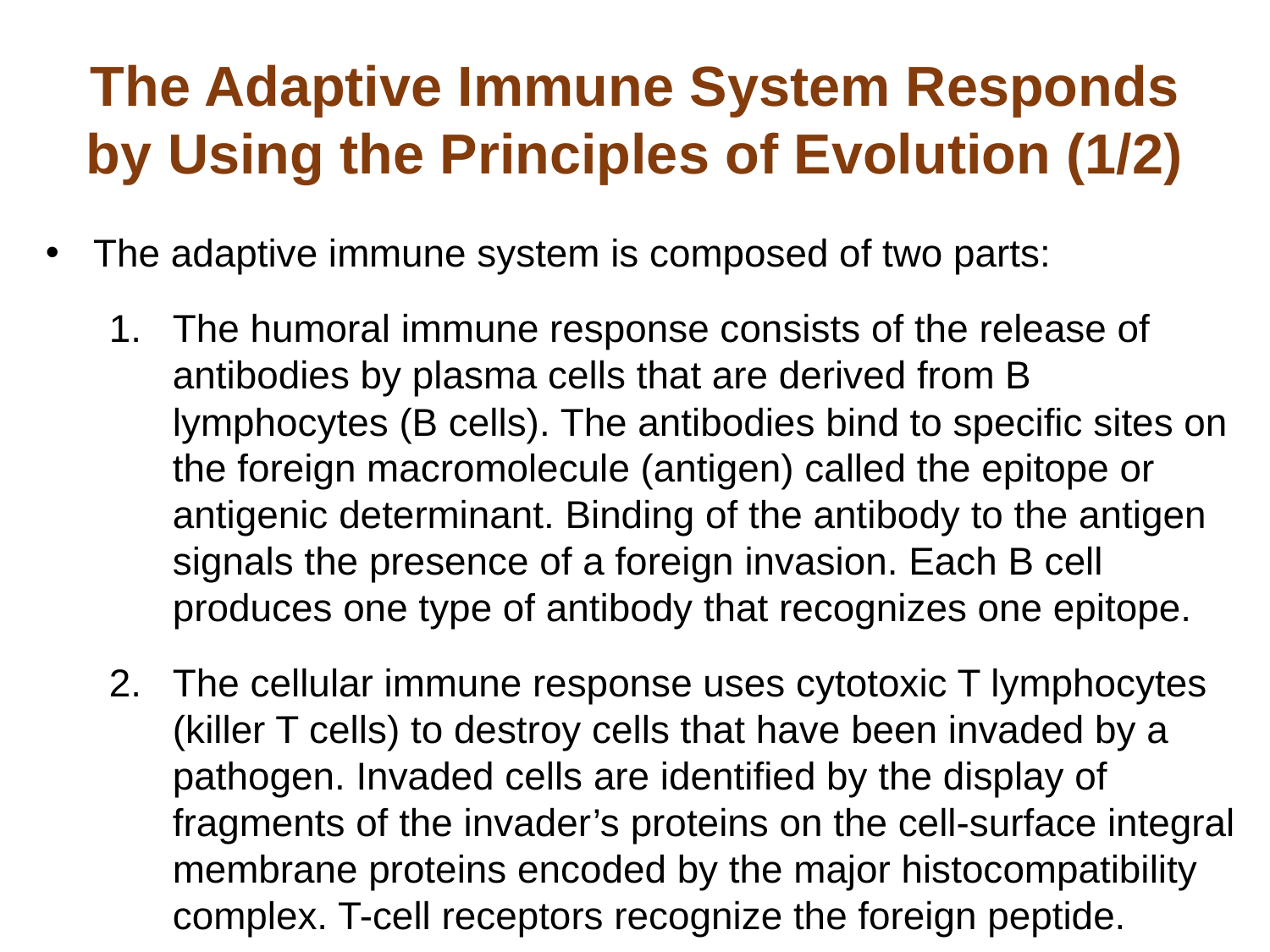

# The Adaptive Immune System Responds by Using the Principles of Evolution (1/2)
The adaptive immune system is composed of two parts:
The humoral immune response consists of the release of antibodies by plasma cells that are derived from B lymphocytes (B cells). The antibodies bind to specific sites on the foreign macromolecule (antigen) called the epitope or antigenic determinant. Binding of the antibody to the antigen signals the presence of a foreign invasion. Each B cell produces one type of antibody that recognizes one epitope.
The cellular immune response uses cytotoxic T lymphocytes (killer T cells) to destroy cells that have been invaded by a pathogen. Invaded cells are identified by the display of fragments of the invader’s proteins on the cell-surface integral membrane proteins encoded by the major histocompatibility complex. T-cell receptors recognize the foreign peptide.